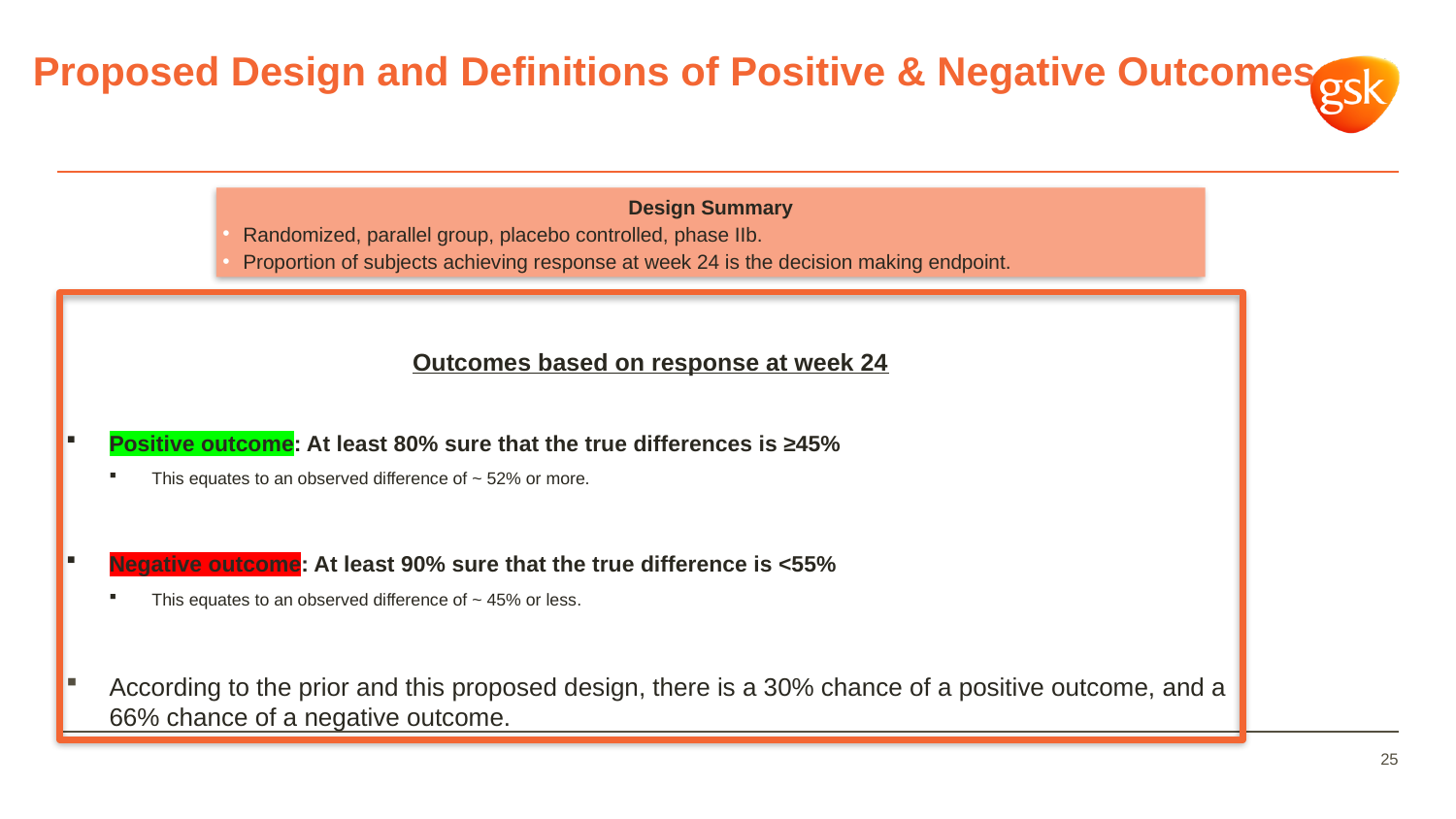

# Proposed Design and Definitions of Positive & Negative Outcomes
Design Summary
Randomized, parallel group, placebo controlled, phase IIb.
Proportion of subjects achieving response at week 24 is the decision making endpoint.

Outcomes based on response at week 24

Positive outcome: At least 80% sure that the true differences is ≥45%
This equates to an observed difference of ~ 52% or more.

Negative outcome: At least 90% sure that the true difference is <55%
This equates to an observed difference of ~ 45% or less.

According to the prior and this proposed design, there is a 30% chance of a positive outcome, and a 66% chance of a negative outcome.
25